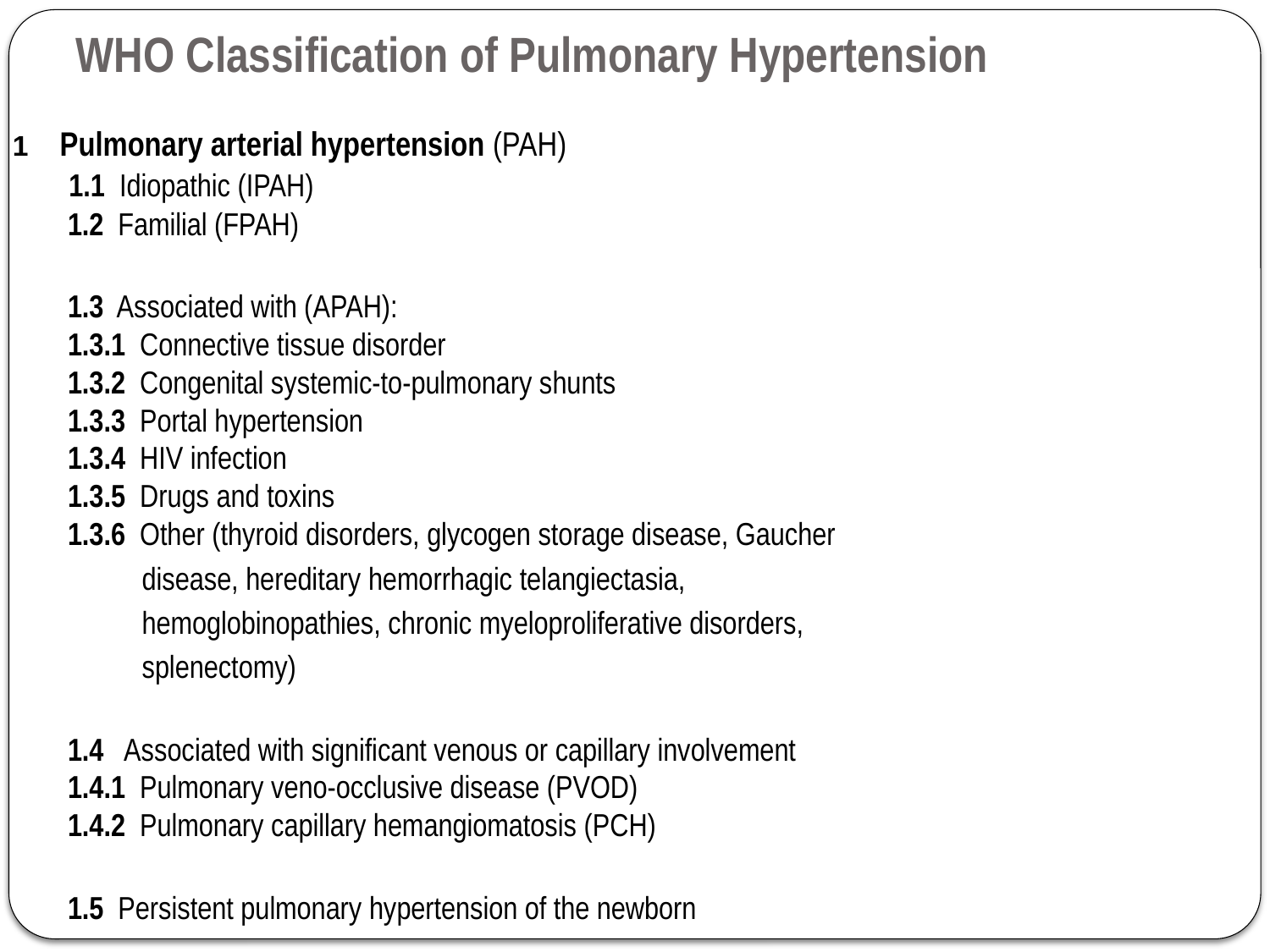

# WHO Classification of Pulmonary Hypertension
1    Pulmonary arterial hypertension (PAH)
   1.1  Idiopathic (IPAH)
   1.2  Familial (FPAH)
   1.3  Associated with (APAH):
   1.3.1  Connective tissue disorder
   1.3.2  Congenital systemic-to-pulmonary shunts
   1.3.3  Portal hypertension
   1.3.4  HIV infection
   1.3.5  Drugs and toxins
   1.3.6  Other (thyroid disorders, glycogen storage disease, Gaucher
                  disease, hereditary hemorrhagic telangiectasia,
                  hemoglobinopathies, chronic myeloproliferative disorders,
                  splenectomy)
   1.4   Associated with significant venous or capillary involvement
   1.4.1  Pulmonary veno-occlusive disease (PVOD)
   1.4.2  Pulmonary capillary hemangiomatosis (PCH)
   1.5  Persistent pulmonary hypertension of the newborn